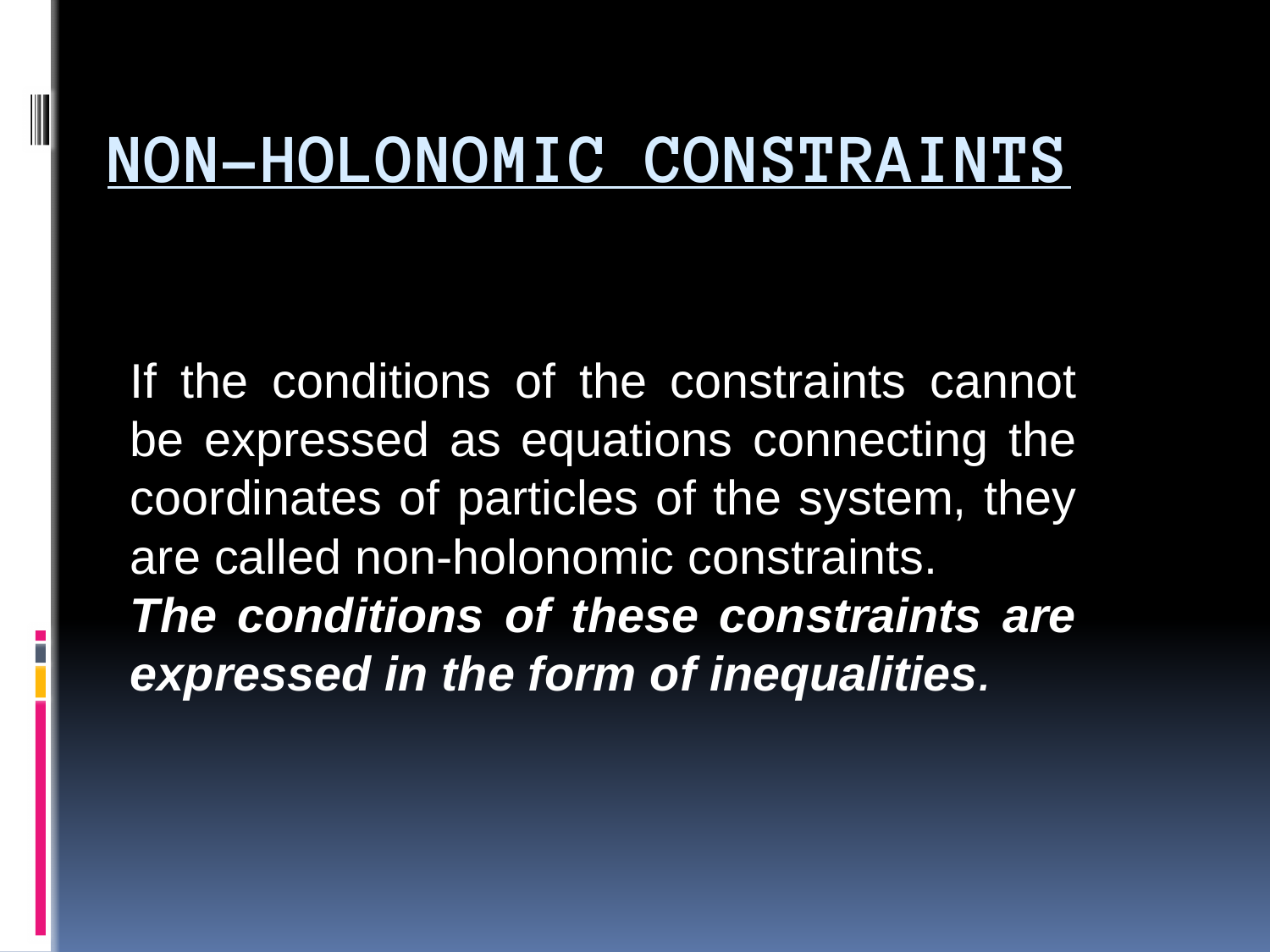

If the conditions of the constraints cannot be expressed as equations connecting the coordinates of particles of the system, they are called non-holonomic constraints.
The conditions of these constraints are expressed in the form of inequalities.

# NON-HOLONOMIC CONSTRAINTS